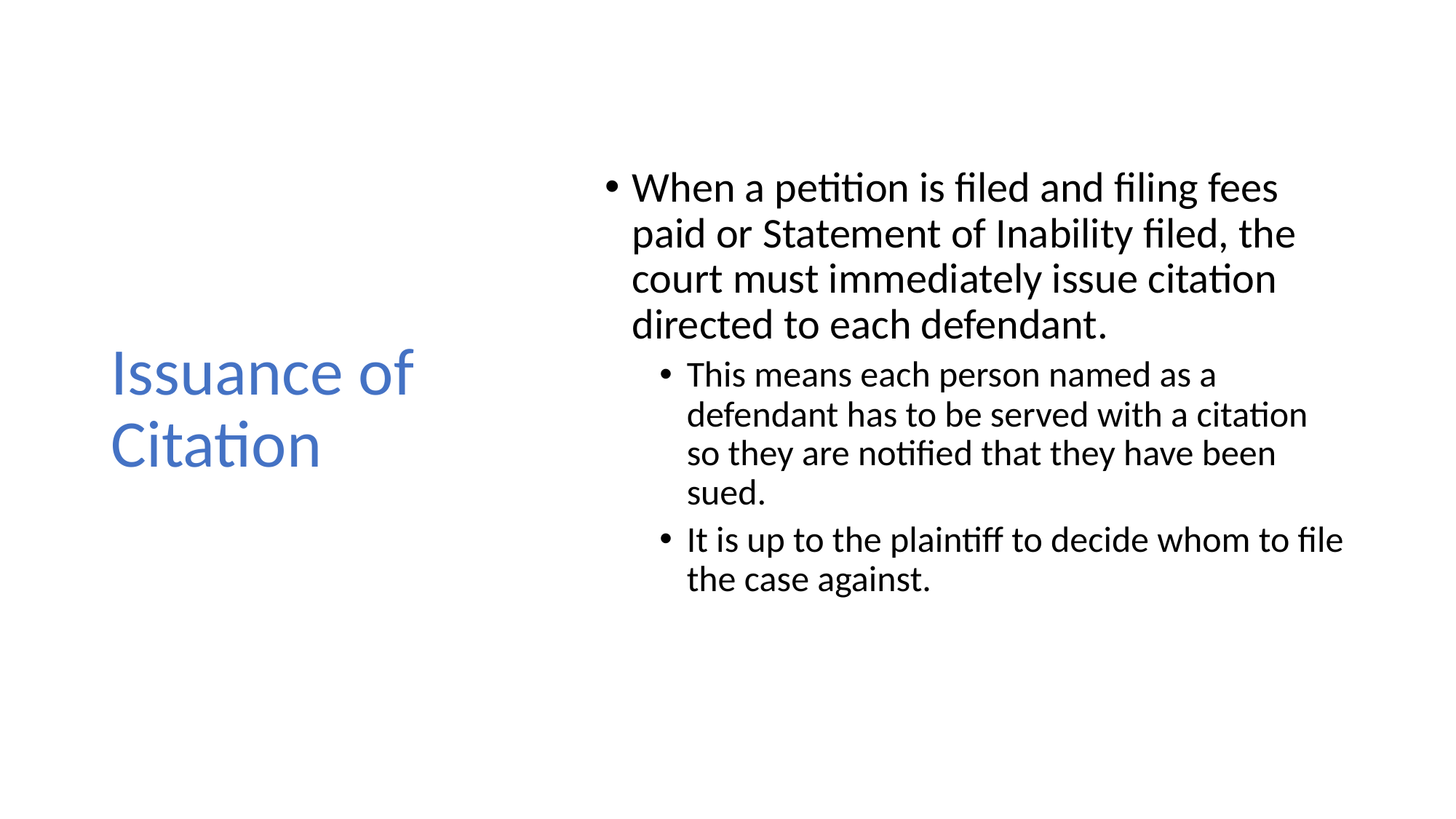

# Issuance of Citation
When a petition is filed and filing fees paid or Statement of Inability filed, the court must immediately issue citation directed to each defendant.
This means each person named as a defendant has to be served with a citation so they are notified that they have been sued.
It is up to the plaintiff to decide whom to file the case against.